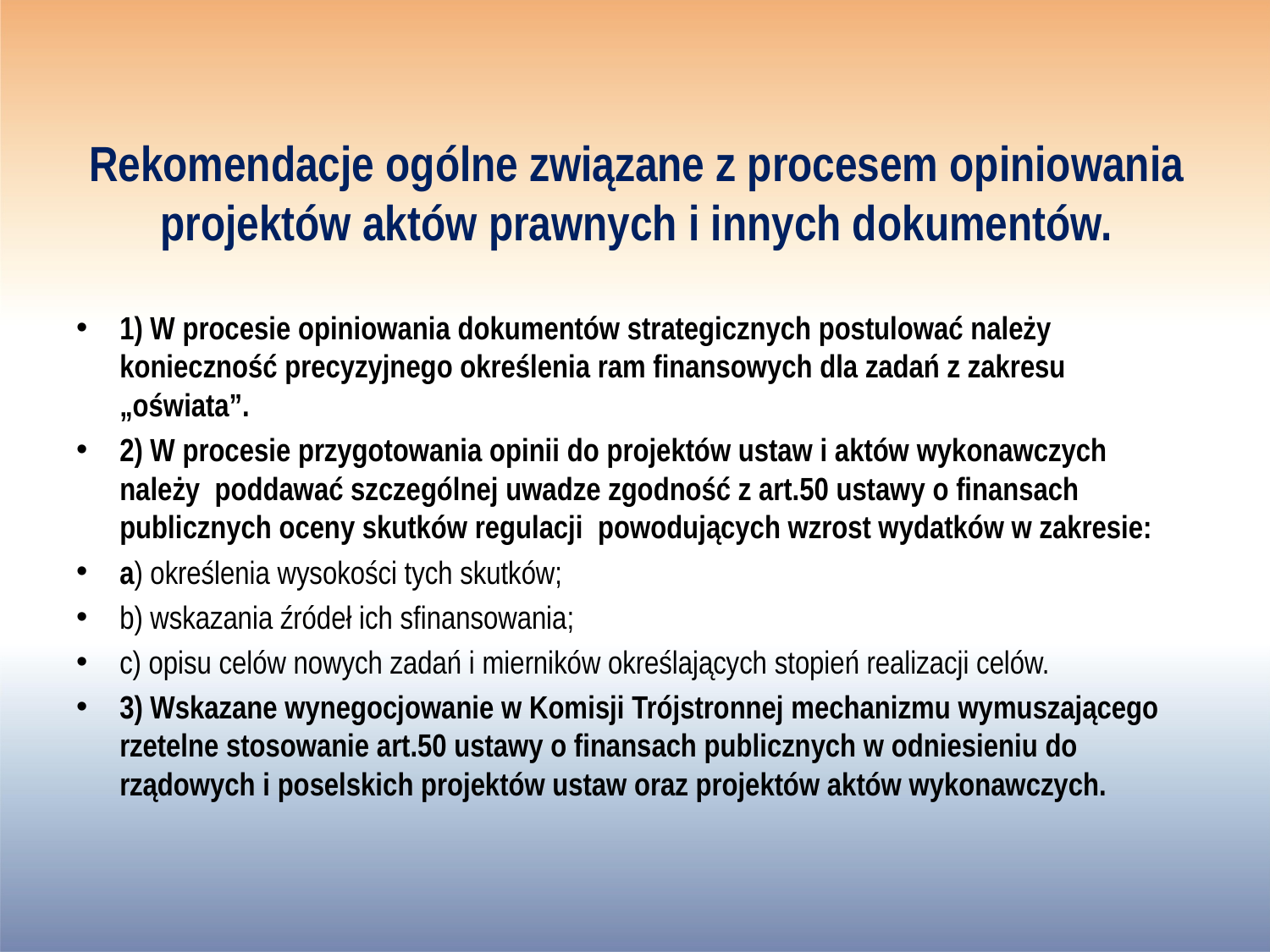

# Rekomendacje ogólne związane z procesem opiniowania projektów aktów prawnych i innych dokumentów.

1) W procesie opiniowania dokumentów strategicznych postulować należy konieczność precyzyjnego określenia ram finansowych dla zadań z zakresu „oświata”.
2) W procesie przygotowania opinii do projektów ustaw i aktów wykonawczych należy  poddawać szczególnej uwadze zgodność z art.50 ustawy o finansach publicznych oceny skutków regulacji  powodujących wzrost wydatków w zakresie:
a) określenia wysokości tych skutków;
b) wskazania źródeł ich sfinansowania;
c) opisu celów nowych zadań i mierników określających stopień realizacji celów.
3) Wskazane wynegocjowanie w Komisji Trójstronnej mechanizmu wymuszającego rzetelne stosowanie art.50 ustawy o finansach publicznych w odniesieniu do rządowych i poselskich projektów ustaw oraz projektów aktów wykonawczych.